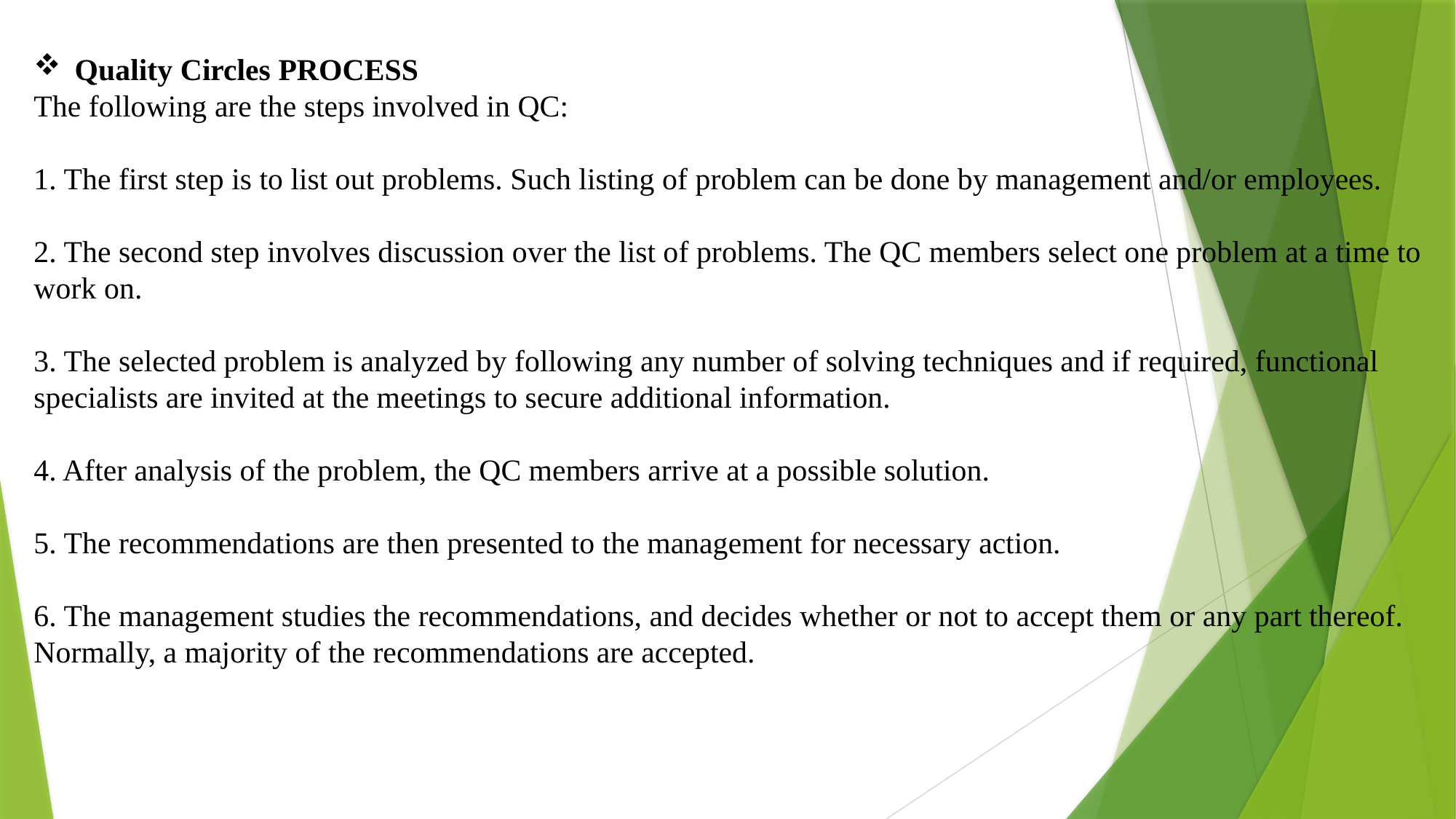

Quality Circles PROCESS
The following are the steps involved in QC:

1. The first step is to list out problems. Such listing of problem can be done by management and/or employees.

2. The second step involves discussion over the list of problems. The QC members select one problem at a time to work on.

3. The selected problem is analyzed by following any number of solving techniques and if required, functional specialists are invited at the meetings to secure additional information.

4. After analysis of the problem, the QC members arrive at a possible solution.

5. The recommendations are then presented to the management for necessary action.

6. The management studies the recommendations, and decides whether or not to accept them or any part thereof. Normally, a majority of the recommendations are accepted.